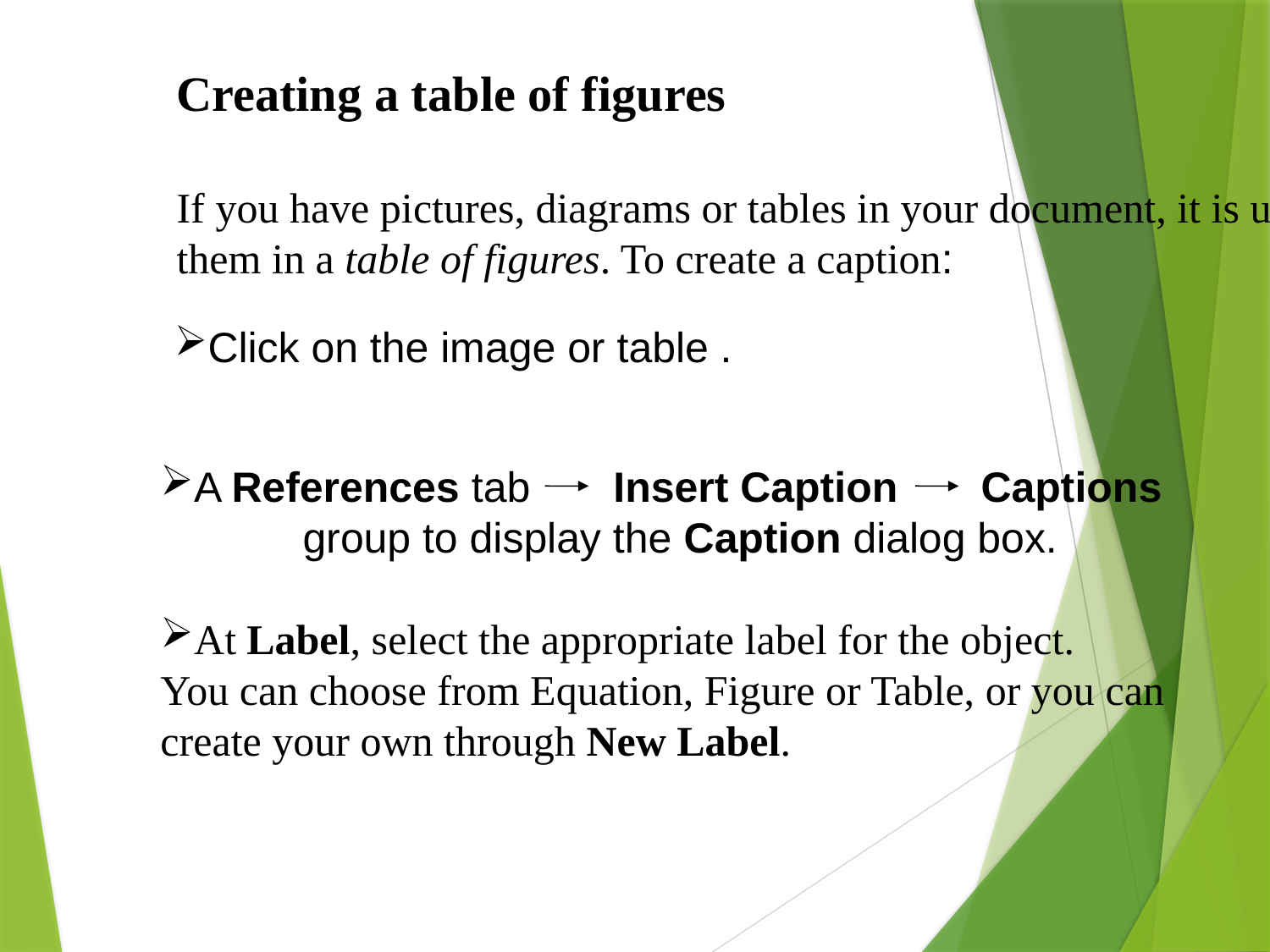

Creating a table of figures

If you have pictures, diagrams or tables in your document, it is useful to list
them in a table of figures. To create a caption:

Click on the image or table .

A References tab       Insert Caption       Captions
            group to display the Caption dialog box.

At Label, select the appropriate label for the object.
You can choose from Equation, Figure or Table, or you can create your own through New Label.